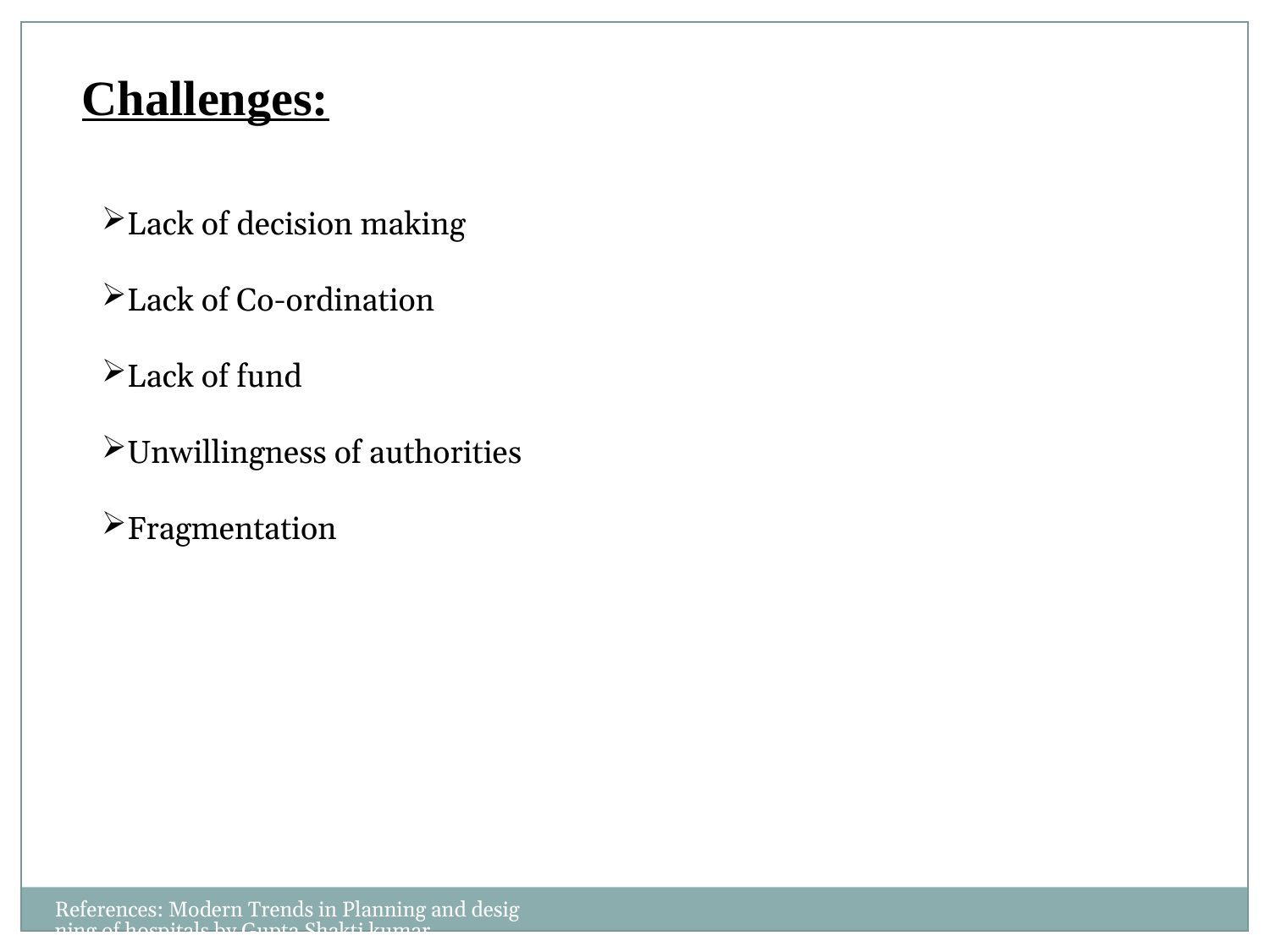

Challenges:
Lack of decision making
Lack of Co-ordination
Lack of fund
Unwillingness of authorities
Fragmentation
References: Modern Trends in Planning and designing of hospitals by Gupta Shakti kumar